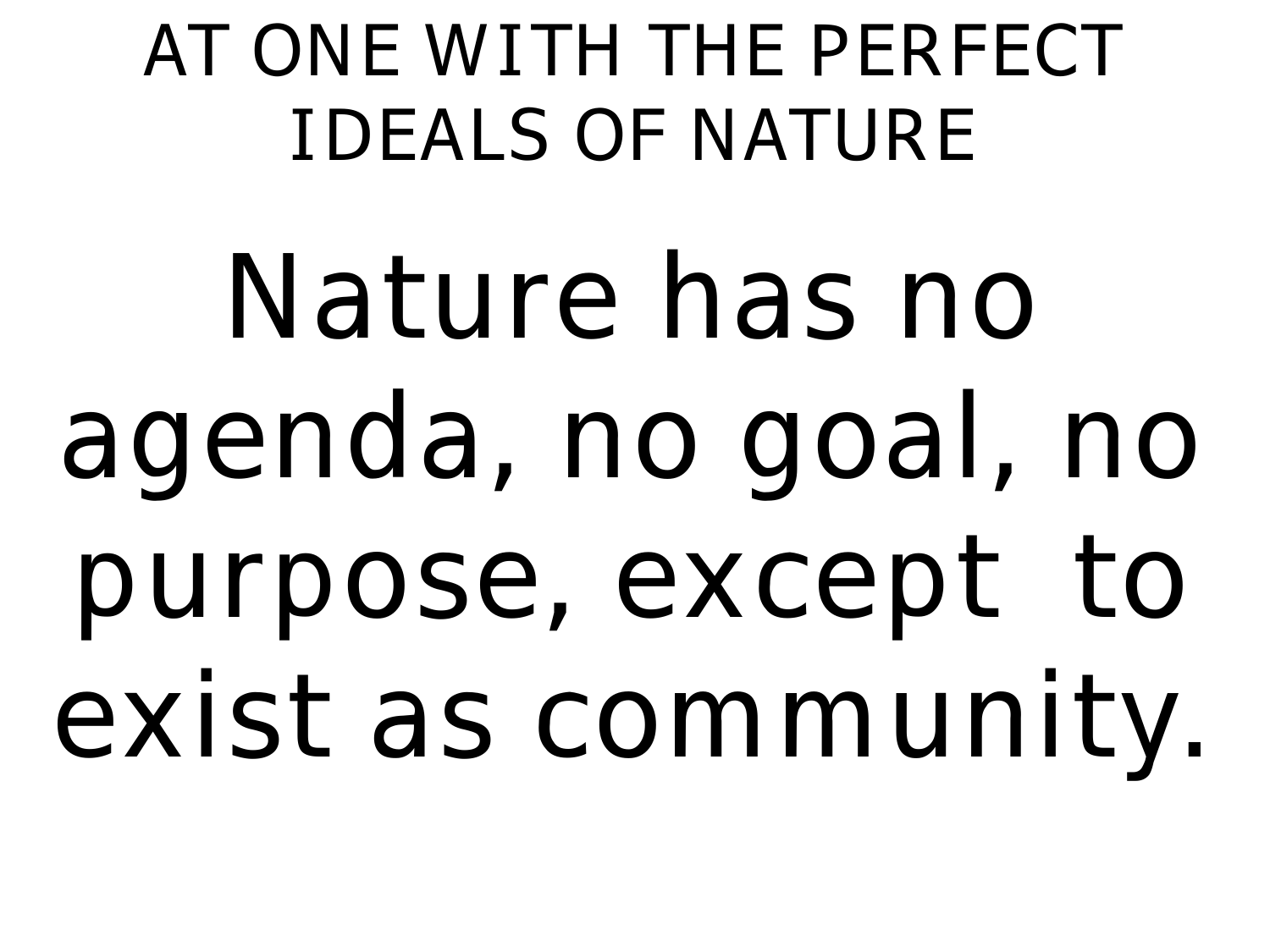

AT ONE WITH THE PERFECT
IDEALS OF NATURE
Nature has no agenda, no goal, no purpose, except  to exist as community.